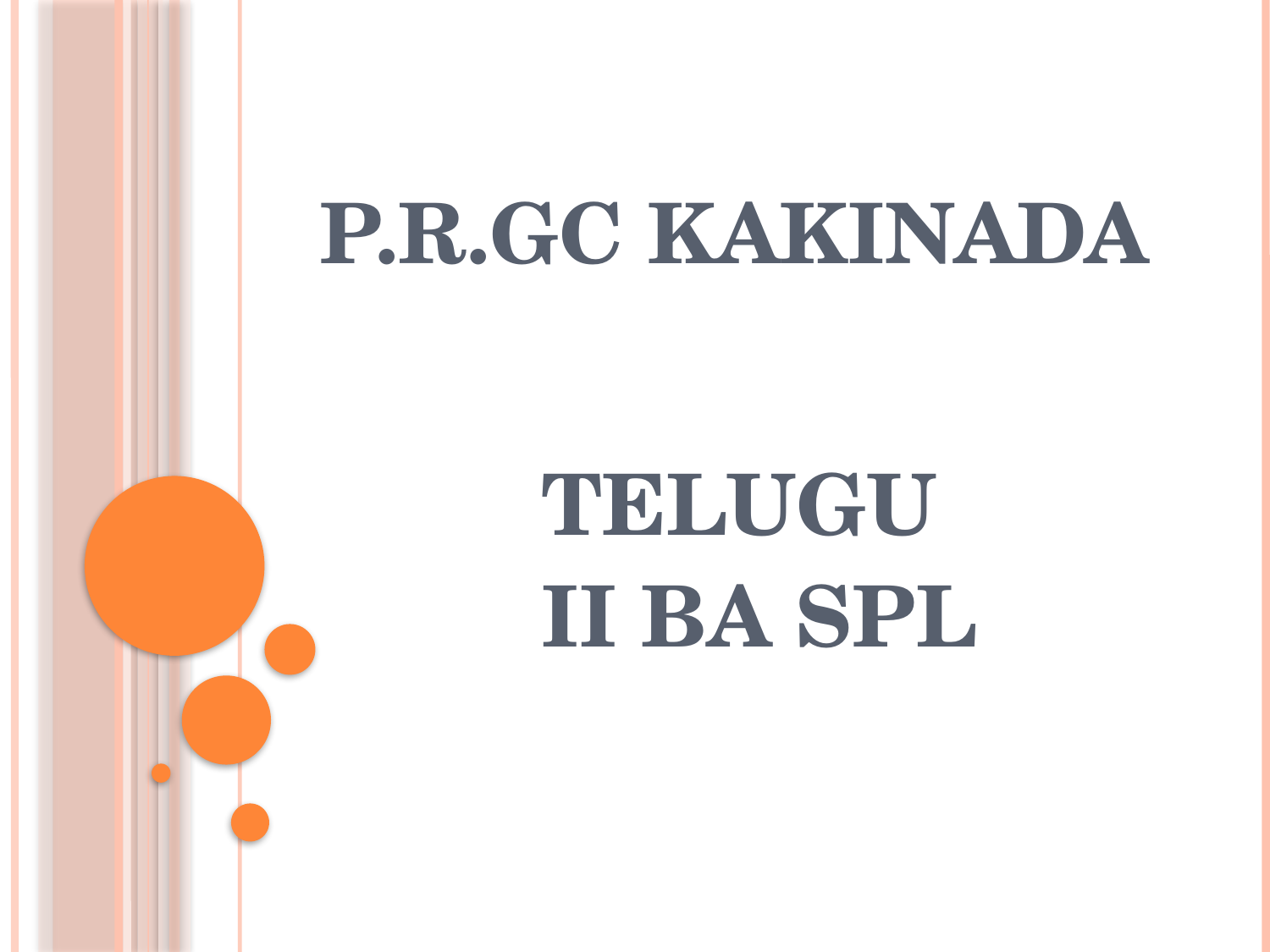

# P.R.GC kakinada
TELUGU
II BA SPL